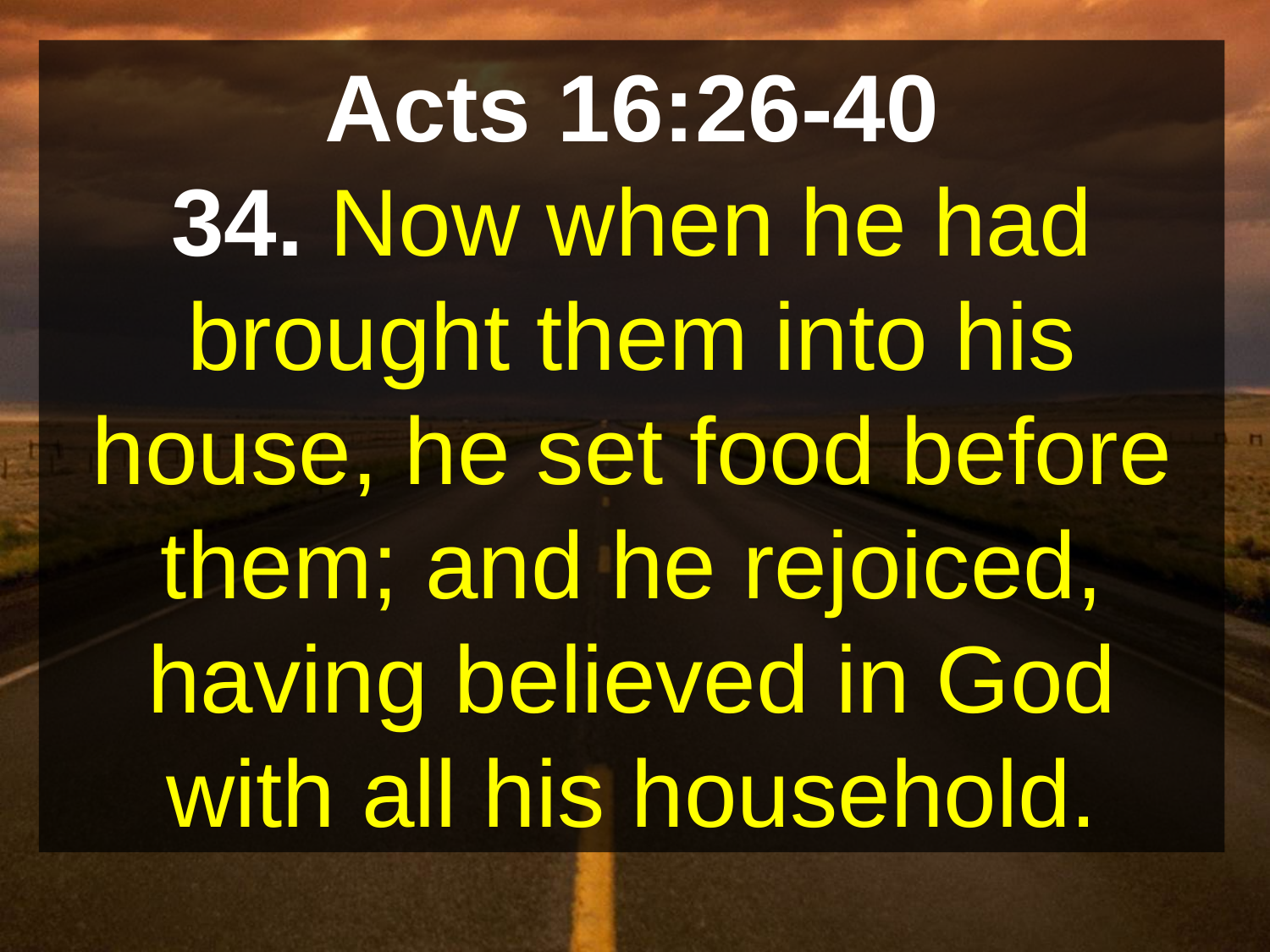

Acts 16:26-40
34. Now when he had brought them into his house, he set food before them; and he rejoiced, having believed in God with all his household.